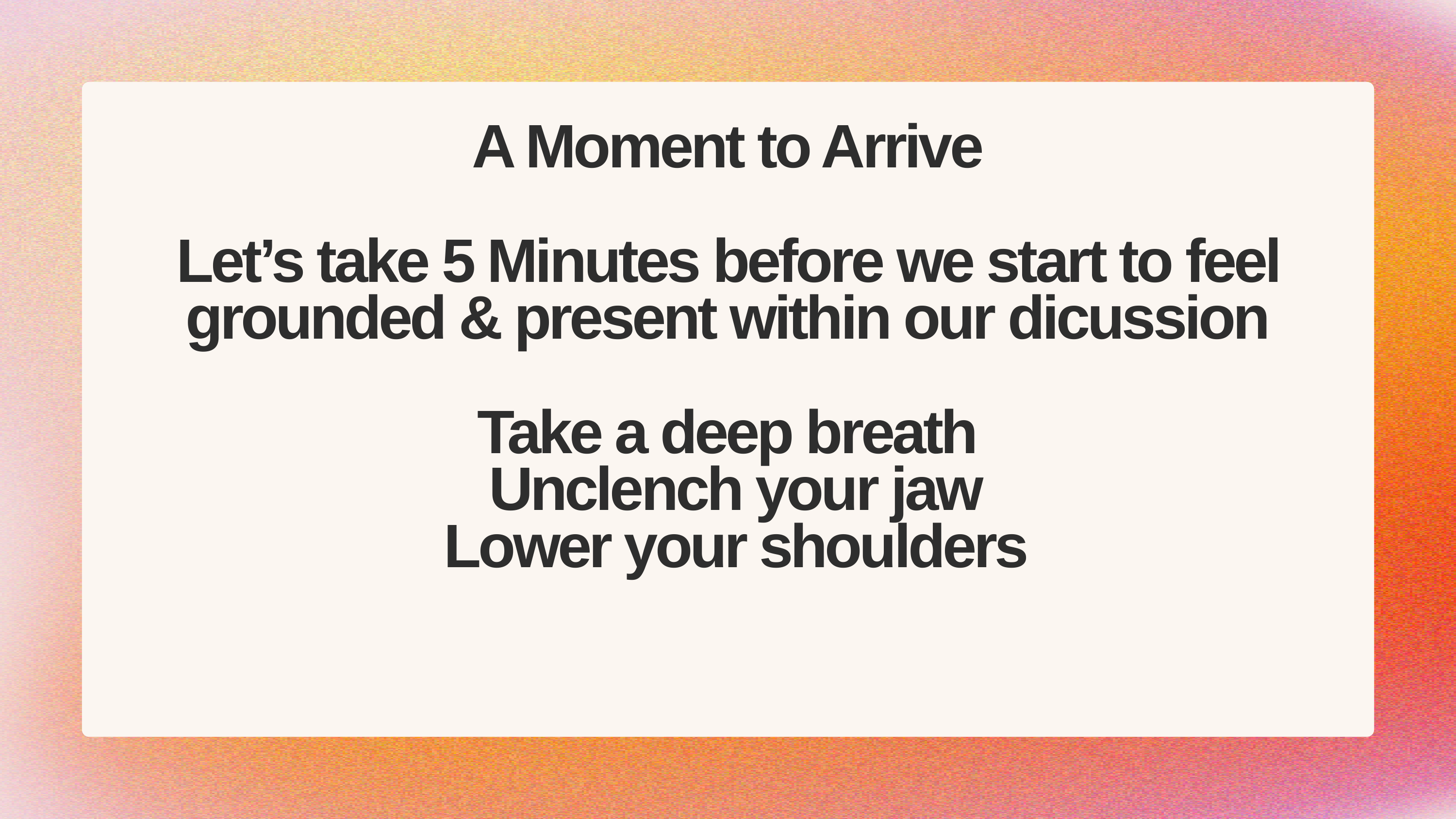

A Moment to Arrive

Let’s take 5 Minutes before we start to feel grounded & present within our dicussion

Take a deep breath
 Unclench your jaw
 Lower your shoulders